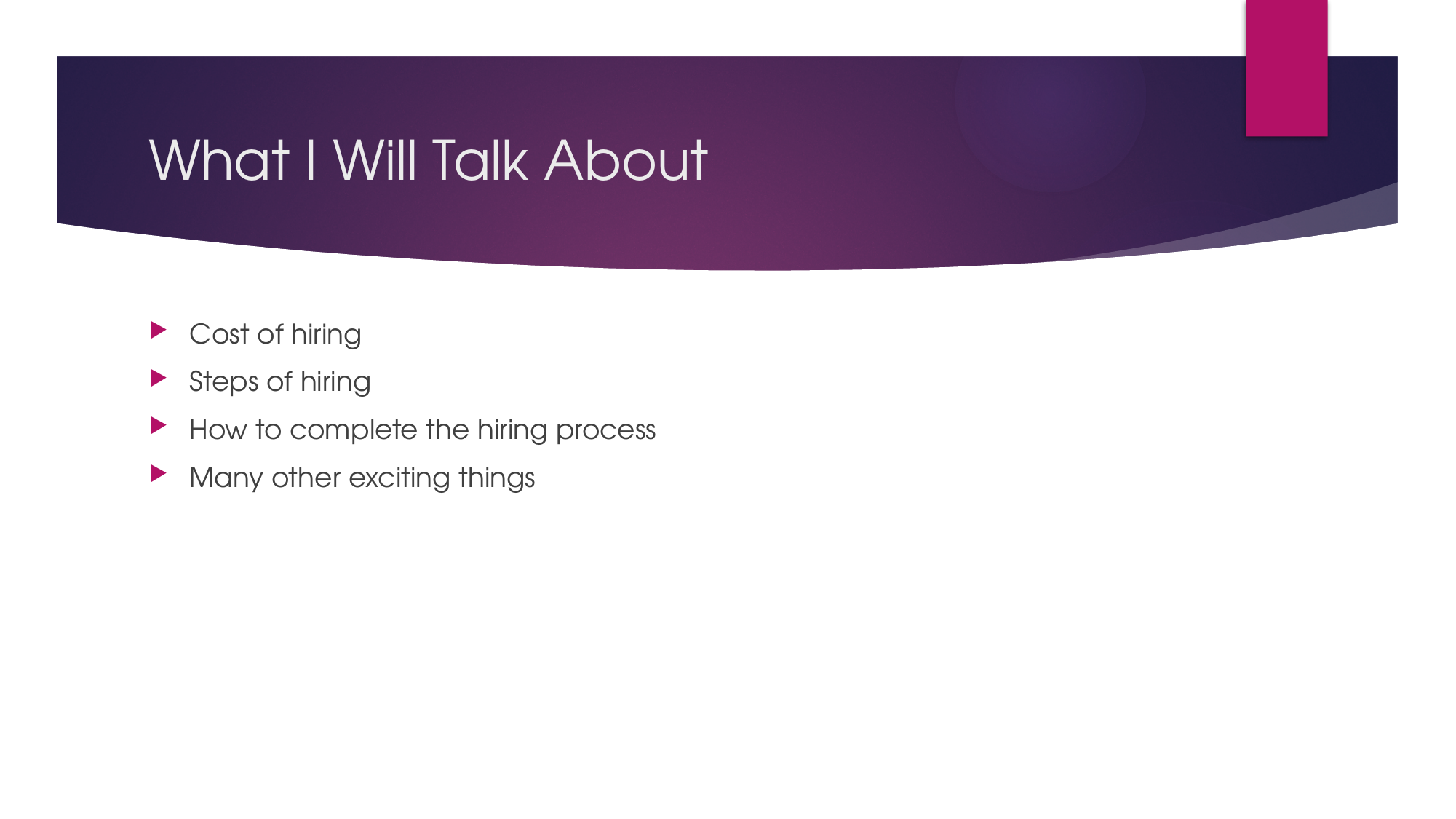

# What I Will Talk About
Cost of hiring
Steps of hiring
How to complete the hiring process
Many other exciting things